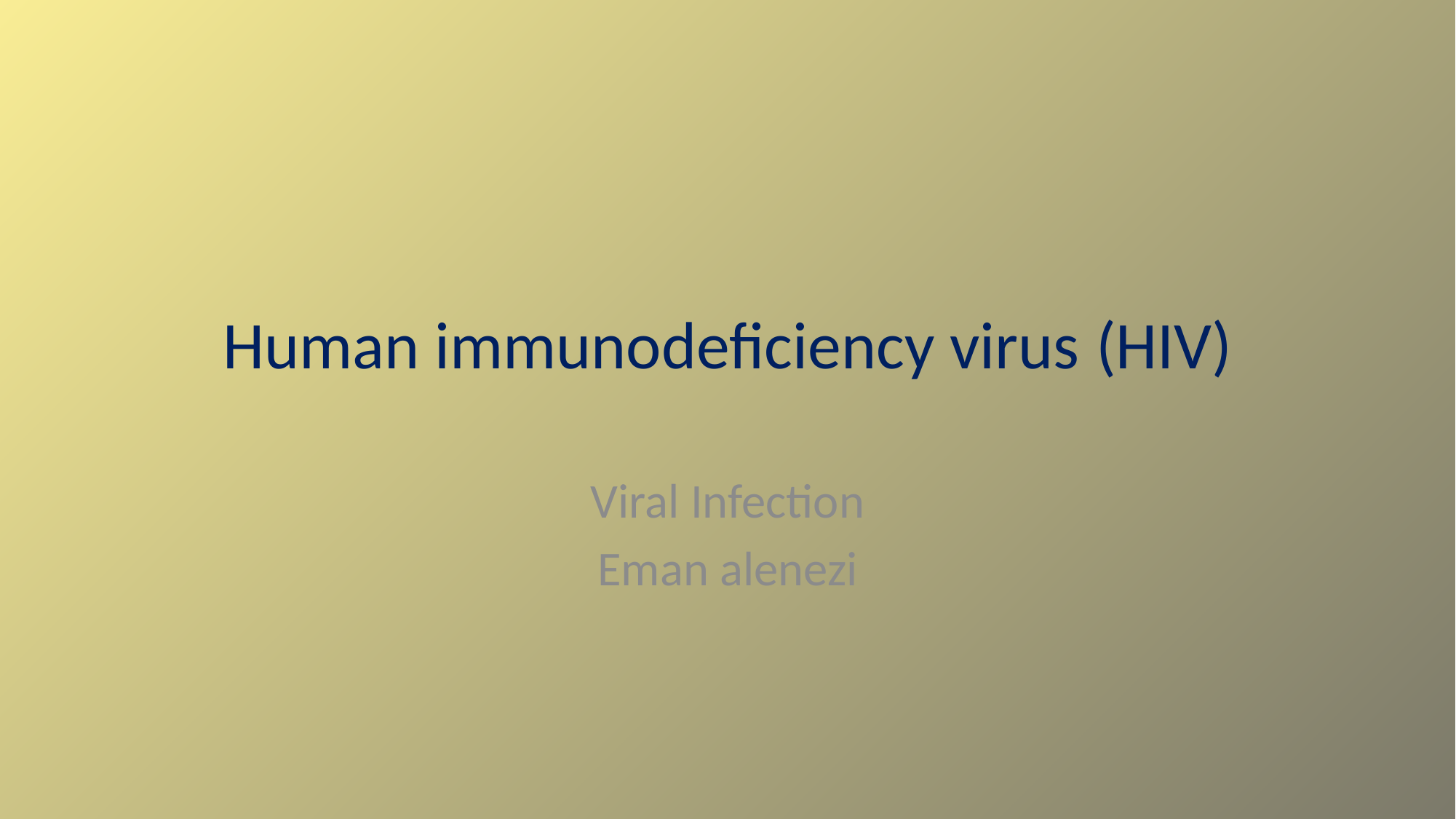

# Human immunodeficiency virus (HIV)
Viral Infection
Eman alenezi